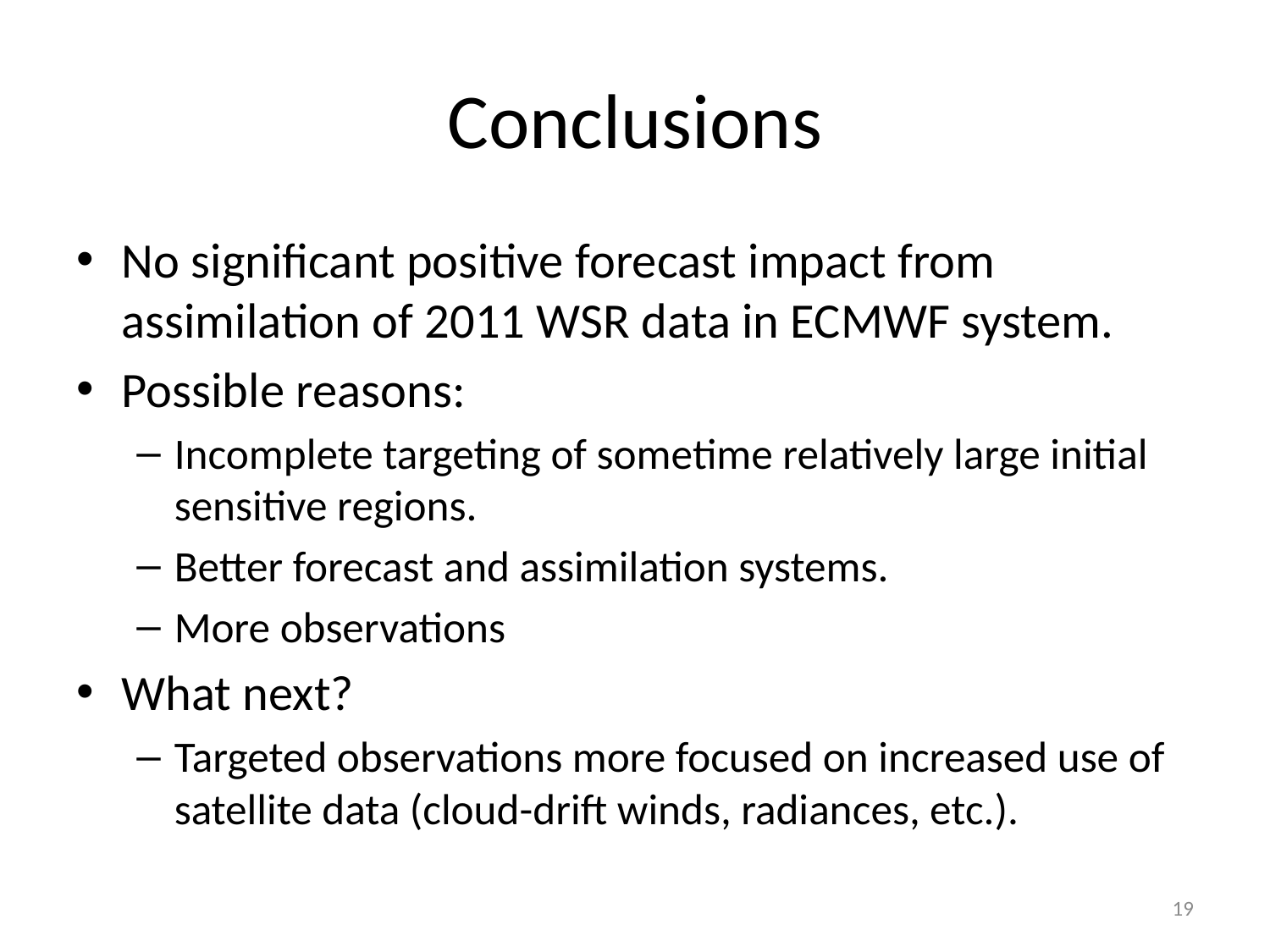

# Conclusions
No significant positive forecast impact from assimilation of 2011 WSR data in ECMWF system.
Possible reasons:
Incomplete targeting of sometime relatively large initial sensitive regions.
Better forecast and assimilation systems.
More observations
What next?
Targeted observations more focused on increased use of satellite data (cloud-drift winds, radiances, etc.).
19